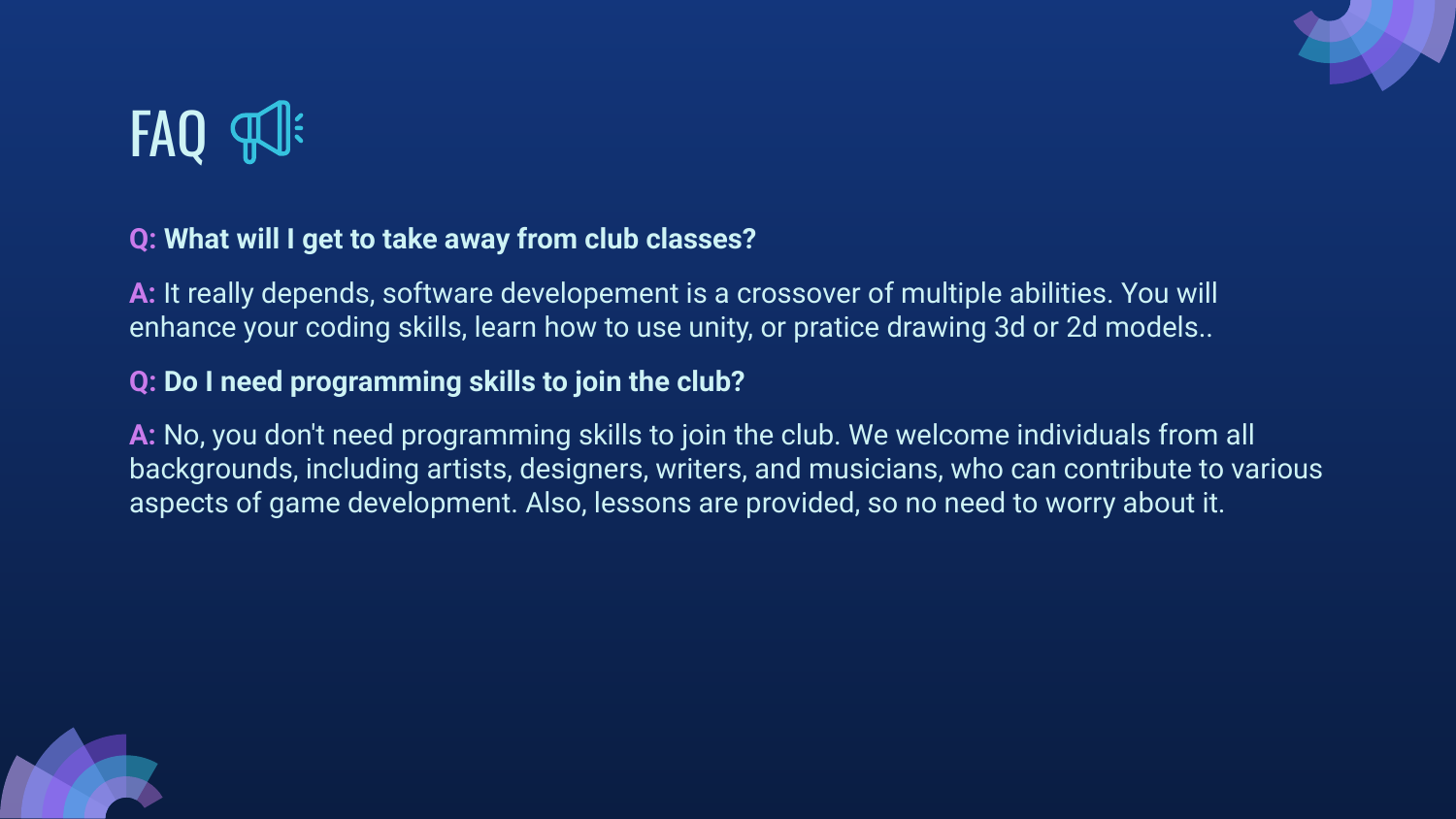

# FAQ

Q: What will I get to take away from club classes?
A: It really depends, software developement is a crossover of multiple abilities. You will enhance your coding skills, learn how to use unity, or pratice drawing 3d or 2d models..
Q: Do I need programming skills to join the club?
A: No, you don't need programming skills to join the club. We welcome individuals from all backgrounds, including artists, designers, writers, and musicians, who can contribute to various aspects of game development. Also, lessons are provided, so no need to worry about it.